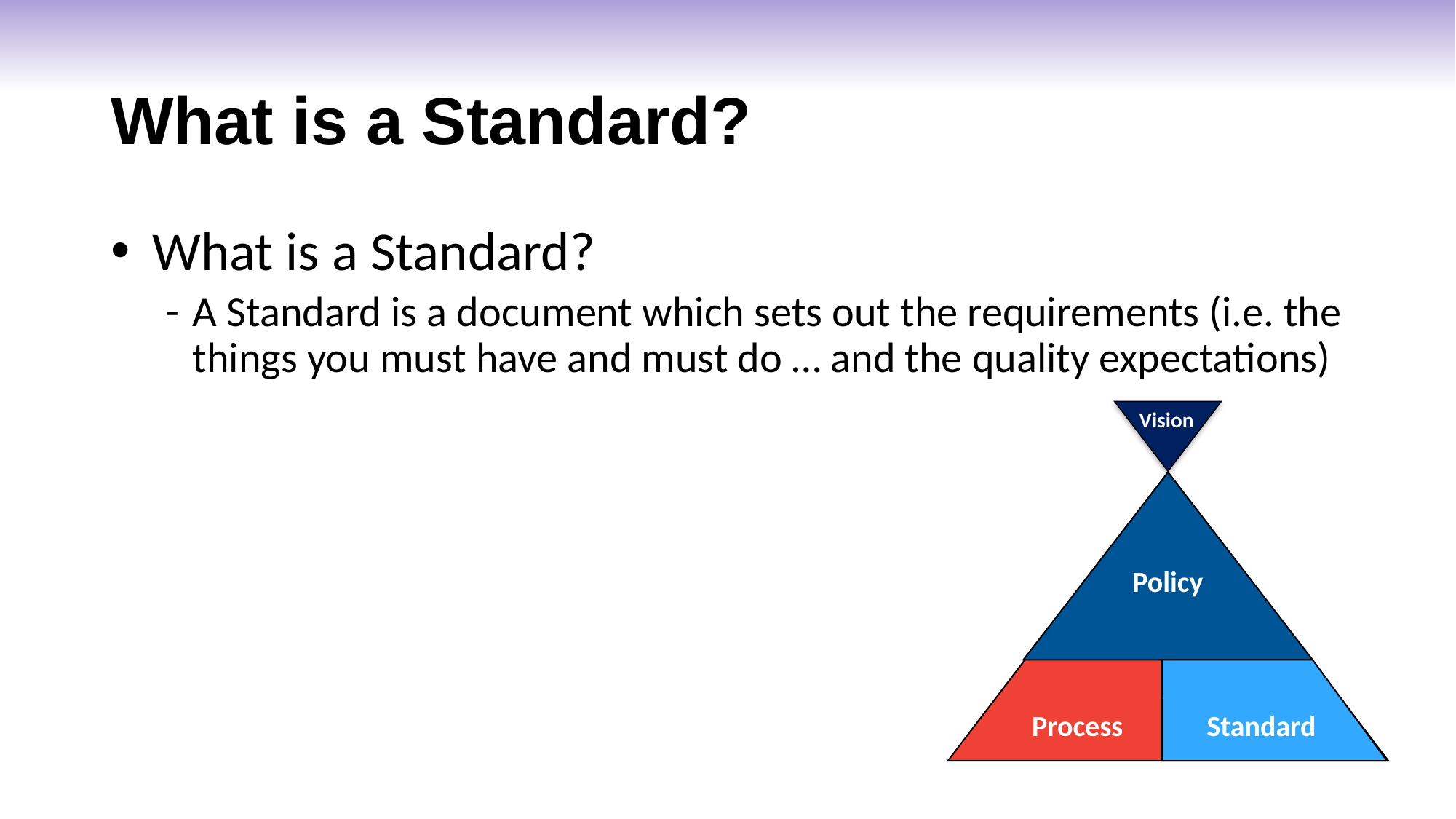

# What is a Standard?
What is a Standard?
A Standard is a document which sets out the requirements (i.e. the things you must have and must do … and the quality expectations)

Vision

Policy

Process
Standard